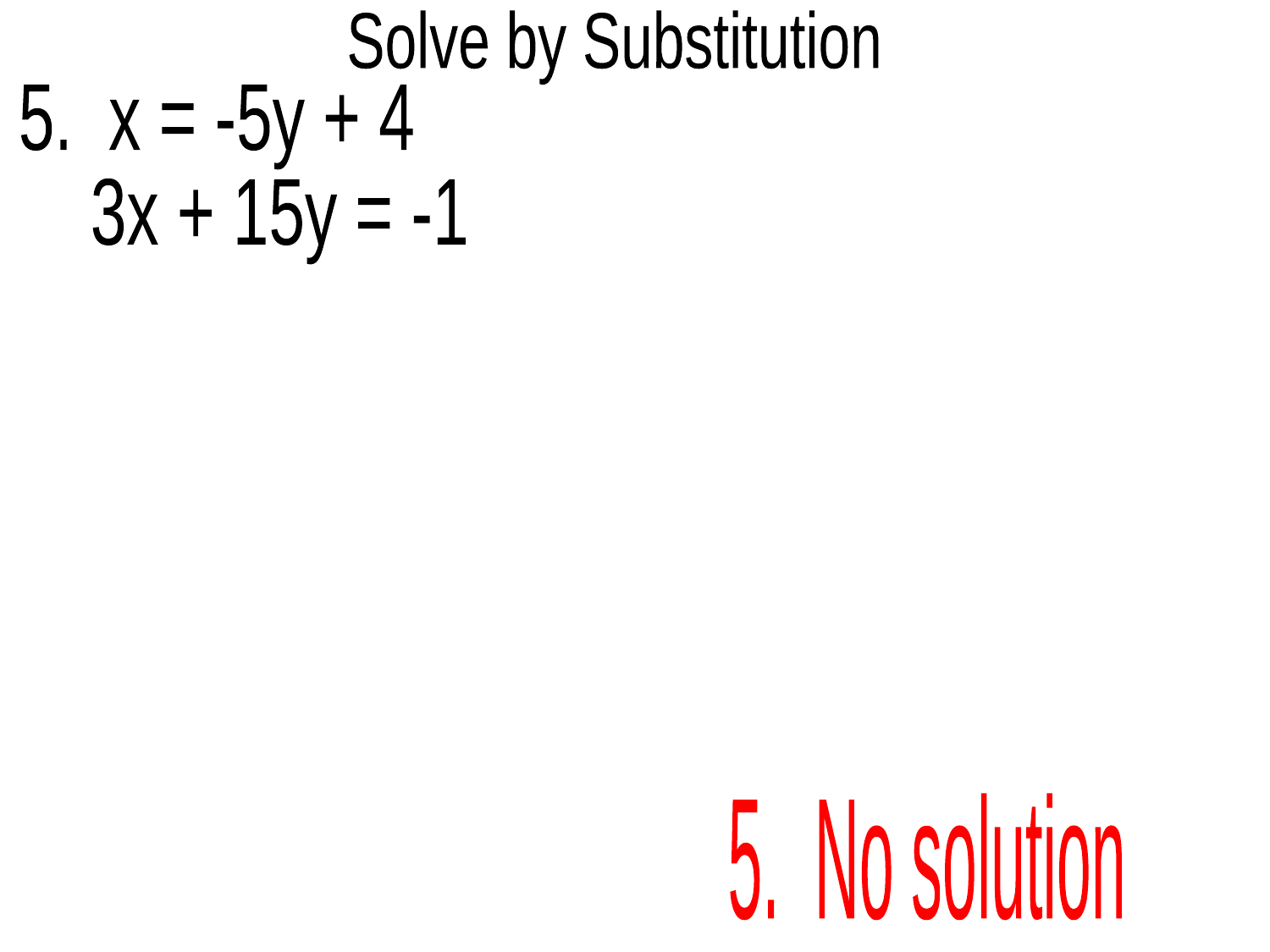

Solve by Substitution
5.  x = -5y + 4
    3x + 15y = -1
5.  No solution